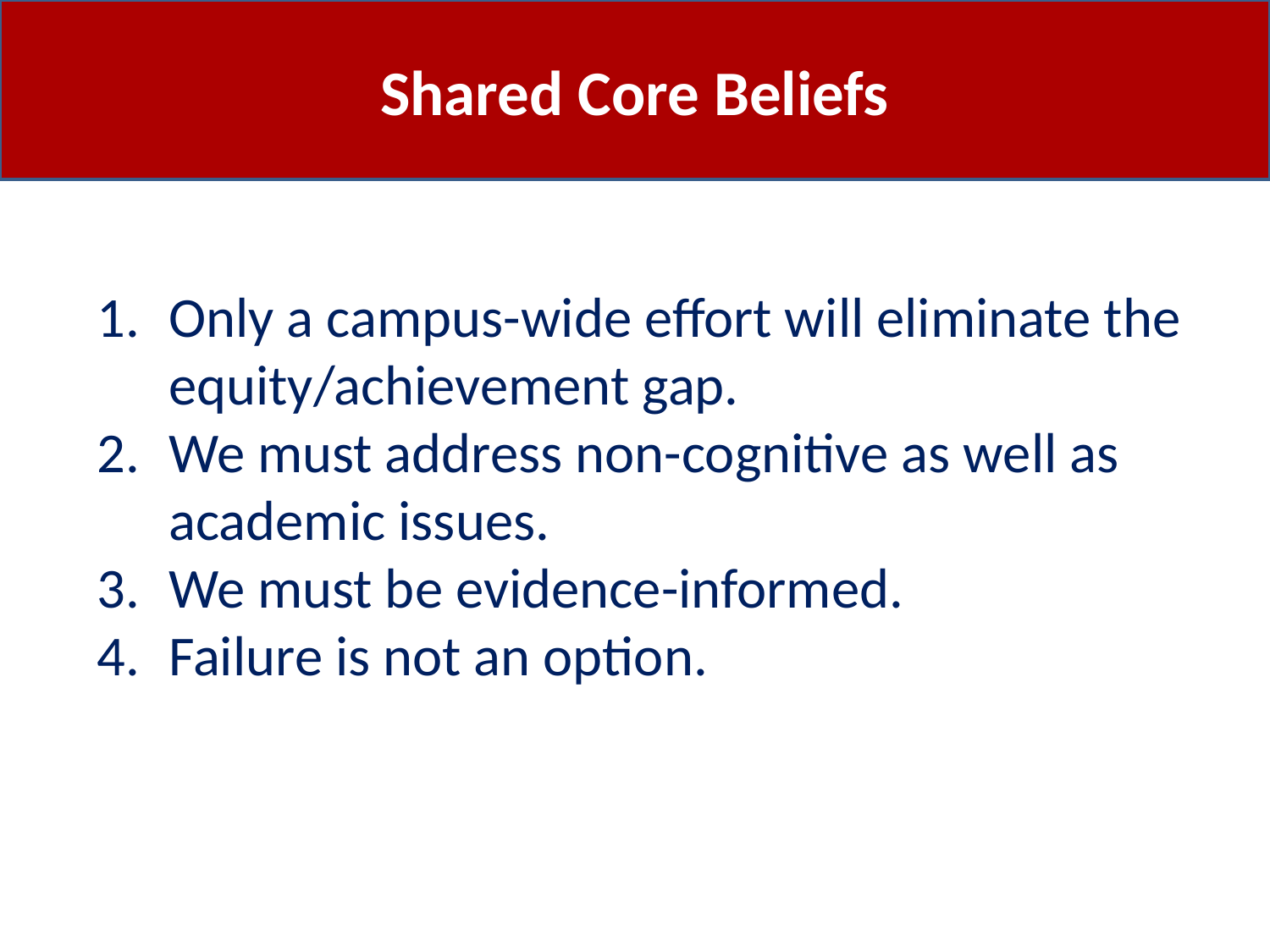

Shared Core Beliefs
Only a campus-wide effort will eliminate the equity/achievement gap.
We must address non-cognitive as well as academic issues.
We must be evidence-informed.
Failure is not an option.